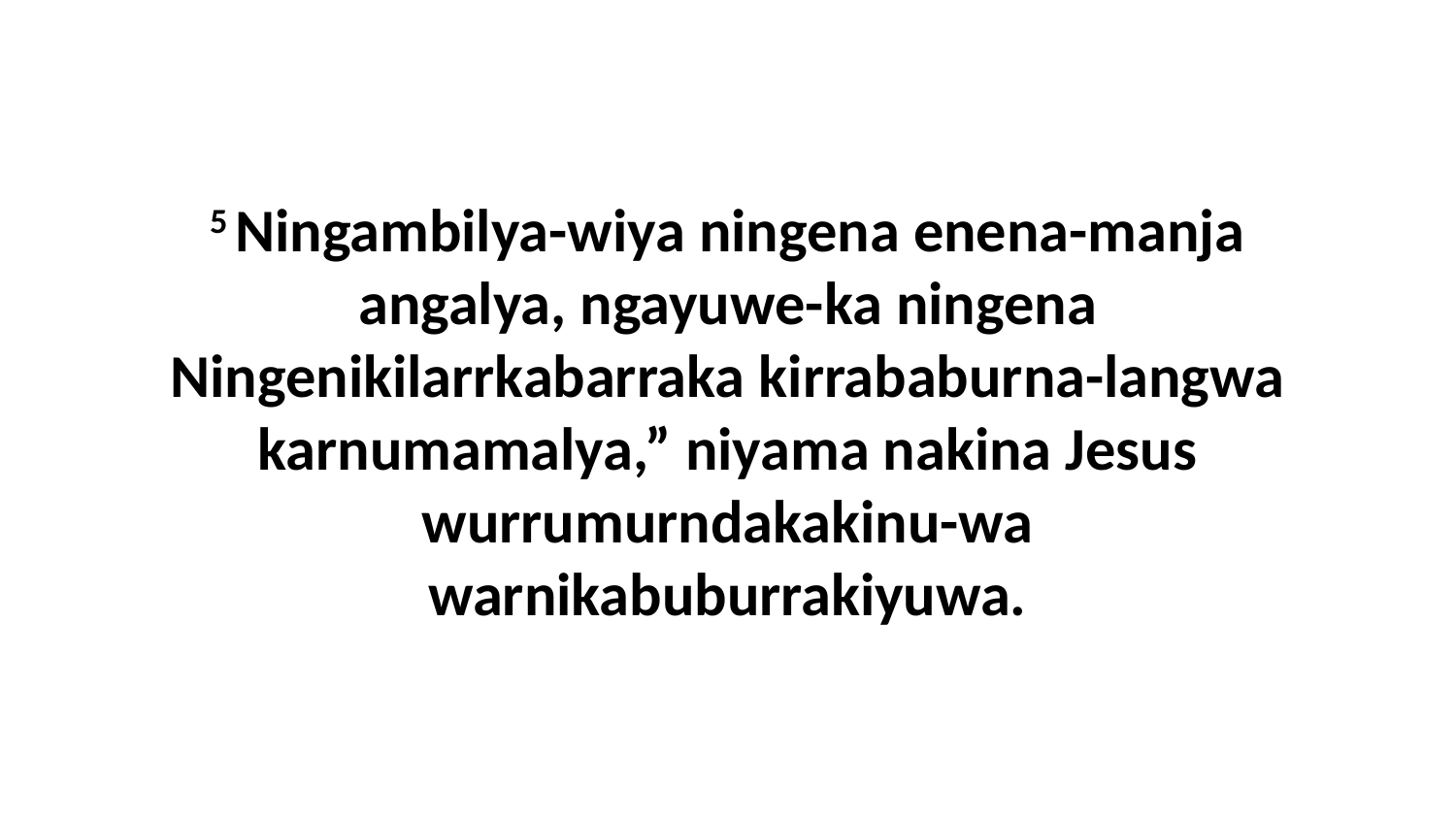

5 Ningambilya-wiya ningena enena-manja angalya, ngayuwe-ka ningena Ningenikilarrkabarraka kirrababurna-langwa karnumamalya,” niyama nakina Jesus wurrumurndakakinu-wa warnikabuburrakiyuwa.